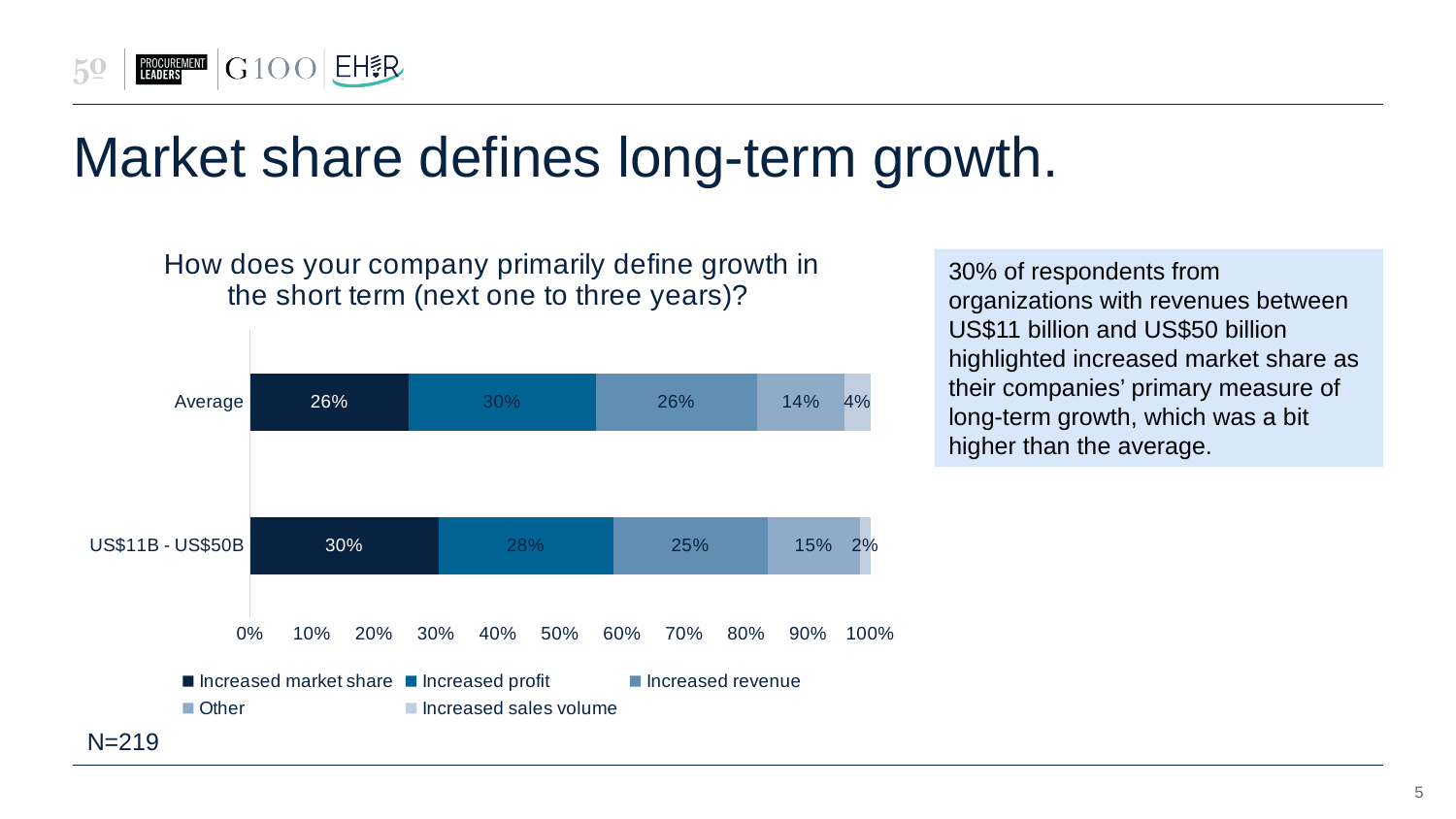

# Market share defines long-term growth.

### Chart: How does your company primarily define growth in the short term (next one to three years)?

| Category | Increased market share | Increased profit | Increased revenue | Other | Increased sales volume |
|---|---|---|---|---|---|
| US$11B - US$50B | 0.3 | 0.2786885245901639 | 0.2459016393442623 | 0.14754098360655737 | 0.01639344262295082 |
| Average | 0.2557077625570776 | 0.3013698630136986 | 0.2602739726027397 | 0.1415525114155251 | 0.0410958904109589 |
30% of respondents from organizations with revenues between US$11 billion and US$50 billion highlighted increased market share as their companies’ primary measure of long-term growth, which was a bit higher than the average.
N=219